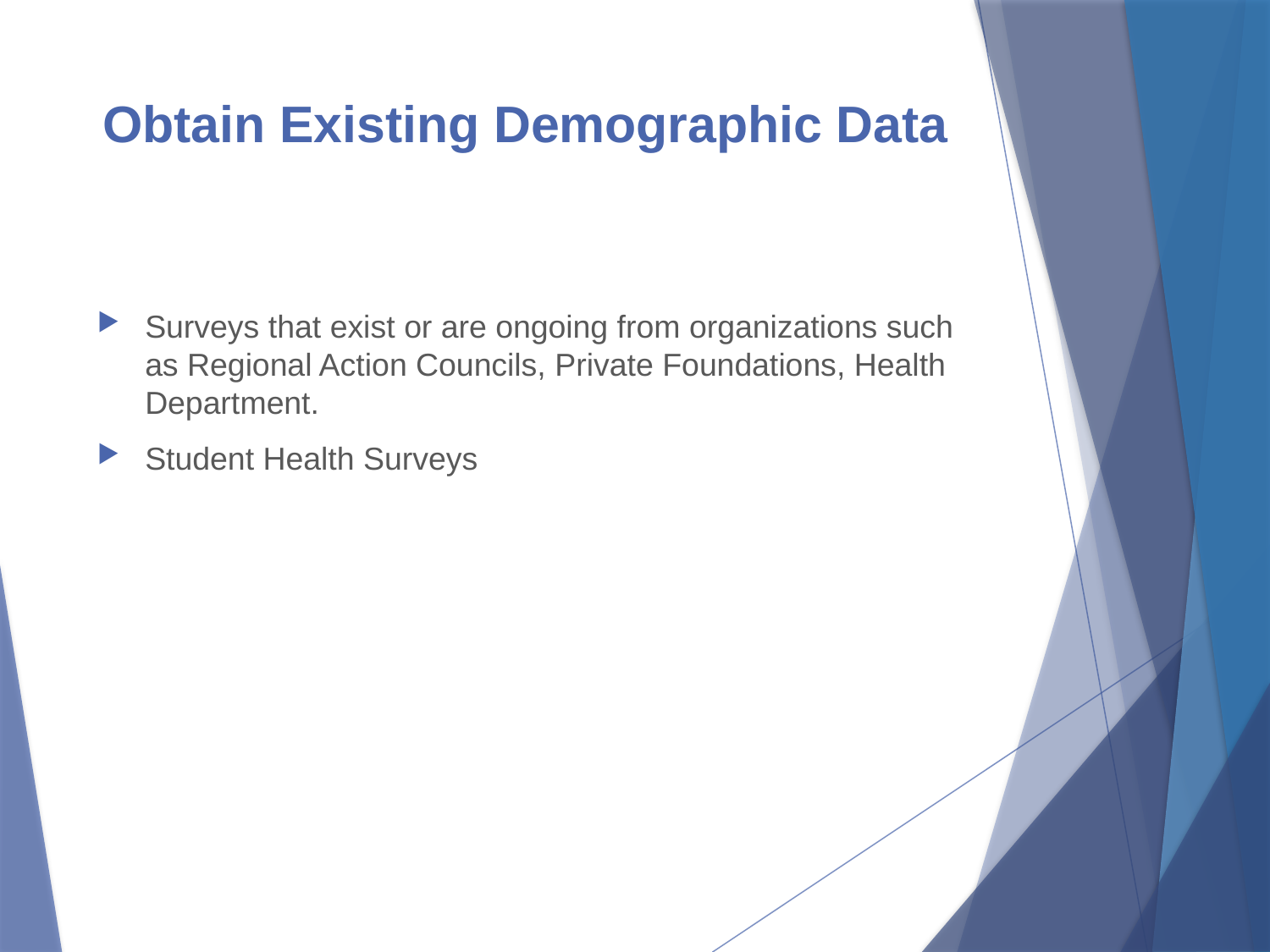

# Obtain Existing Demographic Data
Surveys that exist or are ongoing from organizations such as Regional Action Councils, Private Foundations, Health Department.
Student Health Surveys